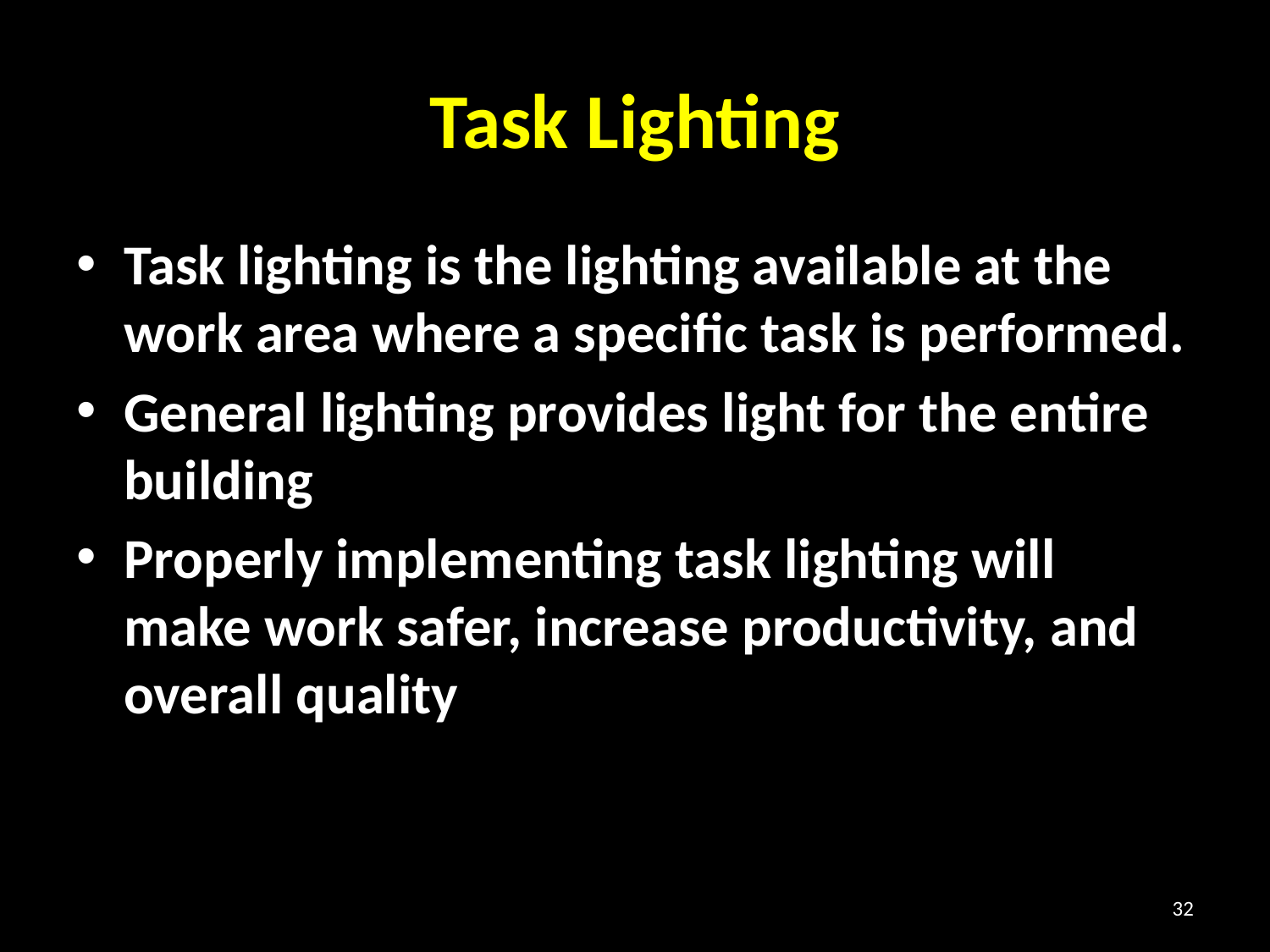

# Task Lighting
Task lighting is the lighting available at the work area where a specific task is performed.
General lighting provides light for the entire building
Properly implementing task lighting will make work safer, increase productivity, and overall quality

32